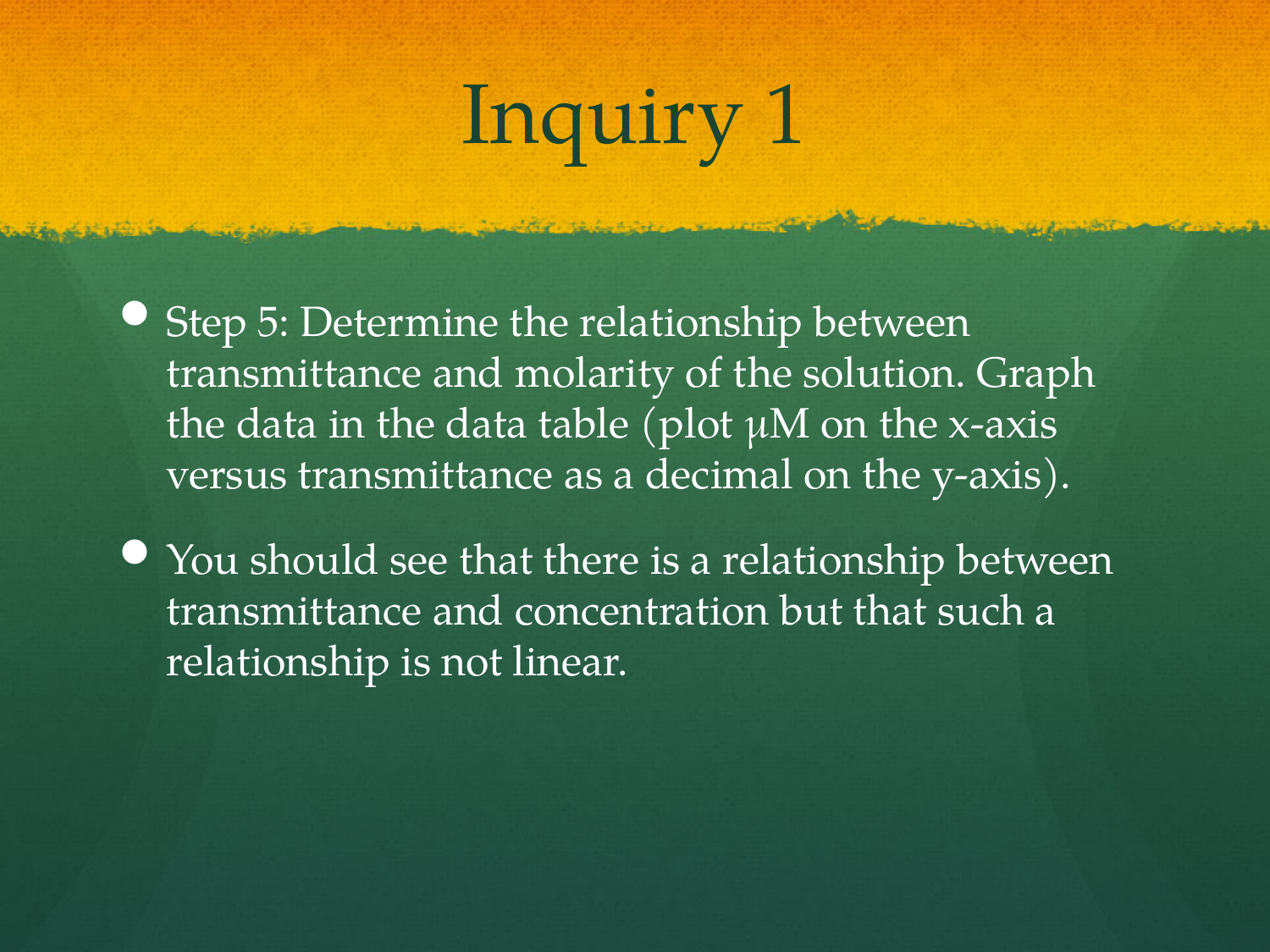

# Inquiry 1
Step 5: Determine the relationship between transmittance and molarity of the solution. Graph the data in the data table (plot μM on the x-axis versus transmittance as a decimal on the y-axis).
You should see that there is a relationship between transmittance and concentration but that such a relationship is not linear.